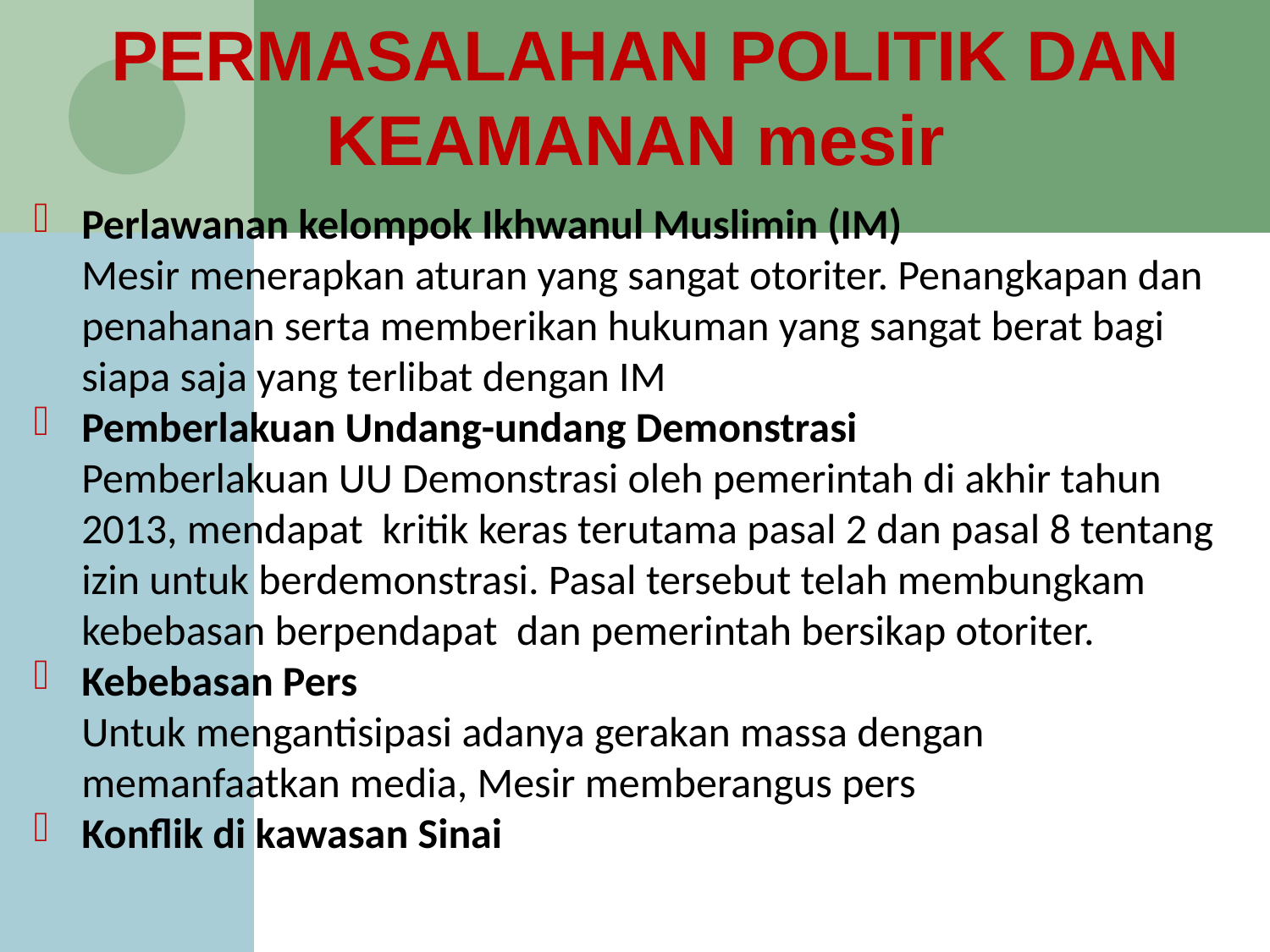

# PERMASALAHAN POLITIK DAN KEAMANAN mesir
Perlawanan kelompok Ikhwanul Muslimin (IM)
Mesir menerapkan aturan yang sangat otoriter. Penangkapan dan penahanan serta memberikan hukuman yang sangat berat bagi siapa saja yang terlibat dengan IM
Pemberlakuan Undang-undang Demonstrasi
Pemberlakuan UU Demonstrasi oleh pemerintah di akhir tahun 2013, mendapat  kritik keras terutama pasal 2 dan pasal 8 tentang izin untuk berdemonstrasi. Pasal tersebut telah membungkam kebebasan berpendapat  dan pemerintah bersikap otoriter.
Kebebasan Pers
Untuk mengantisipasi adanya gerakan massa dengan memanfaatkan media, Mesir memberangus pers
Konflik di kawasan Sinai